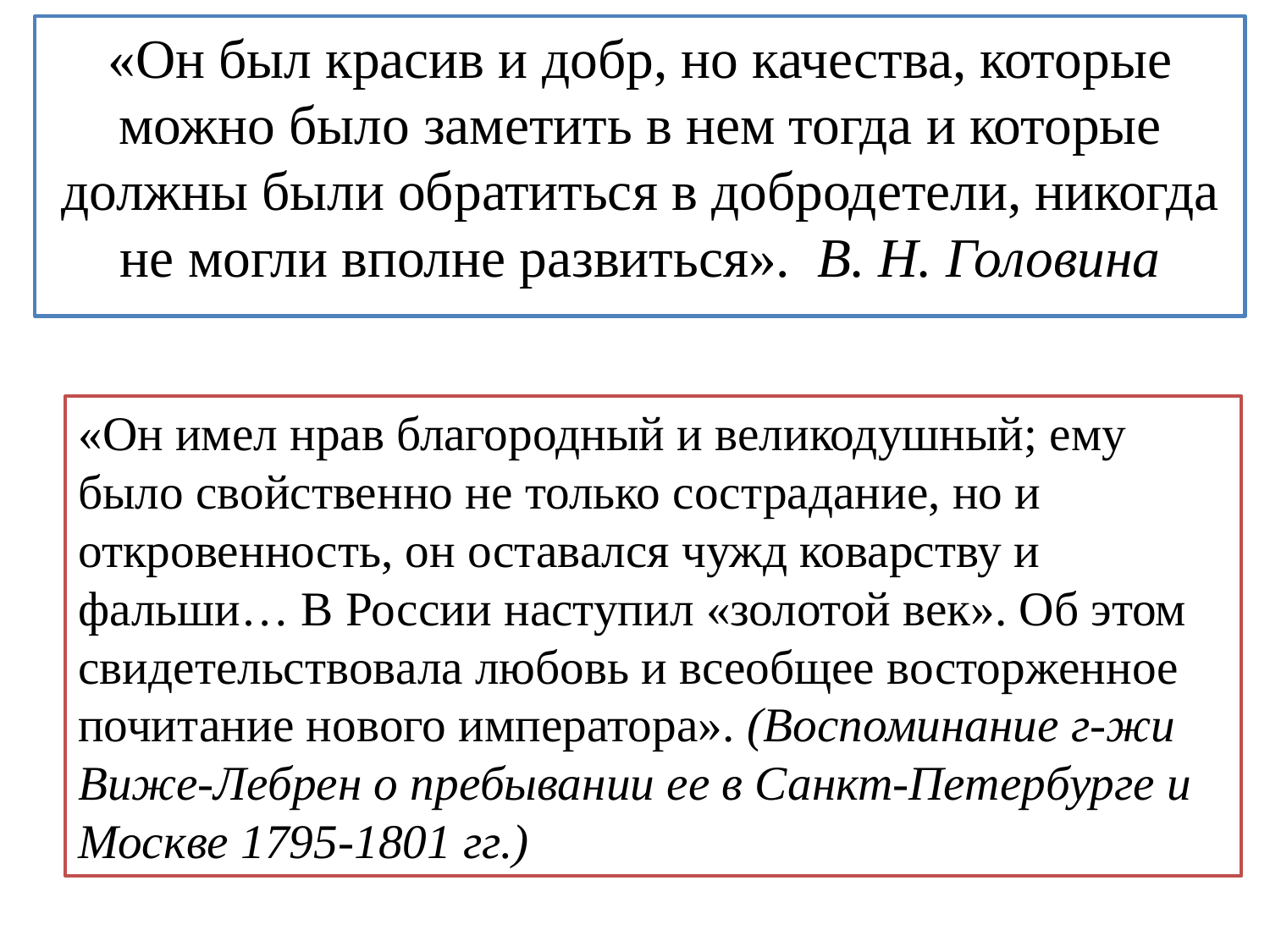

«Он был красив и добр, но качества, которые можно было заметить в нем тогда и которые должны были обратиться в добродетели, никогда не могли вполне развиться».  В. Н. Головина
«Он имел нрав благородный и великодушный; ему было свойственно не только сострадание, но и откровенность, он оставался чужд коварству и фальши… В России наступил «золотой век». Об этом свидетельствовала любовь и всеобщее восторженное почитание нового императора». (Воспоминание г-жи Виже-Лебрен о пребывании ее в Санкт-Петербурге и Москве 1795-1801 гг.)